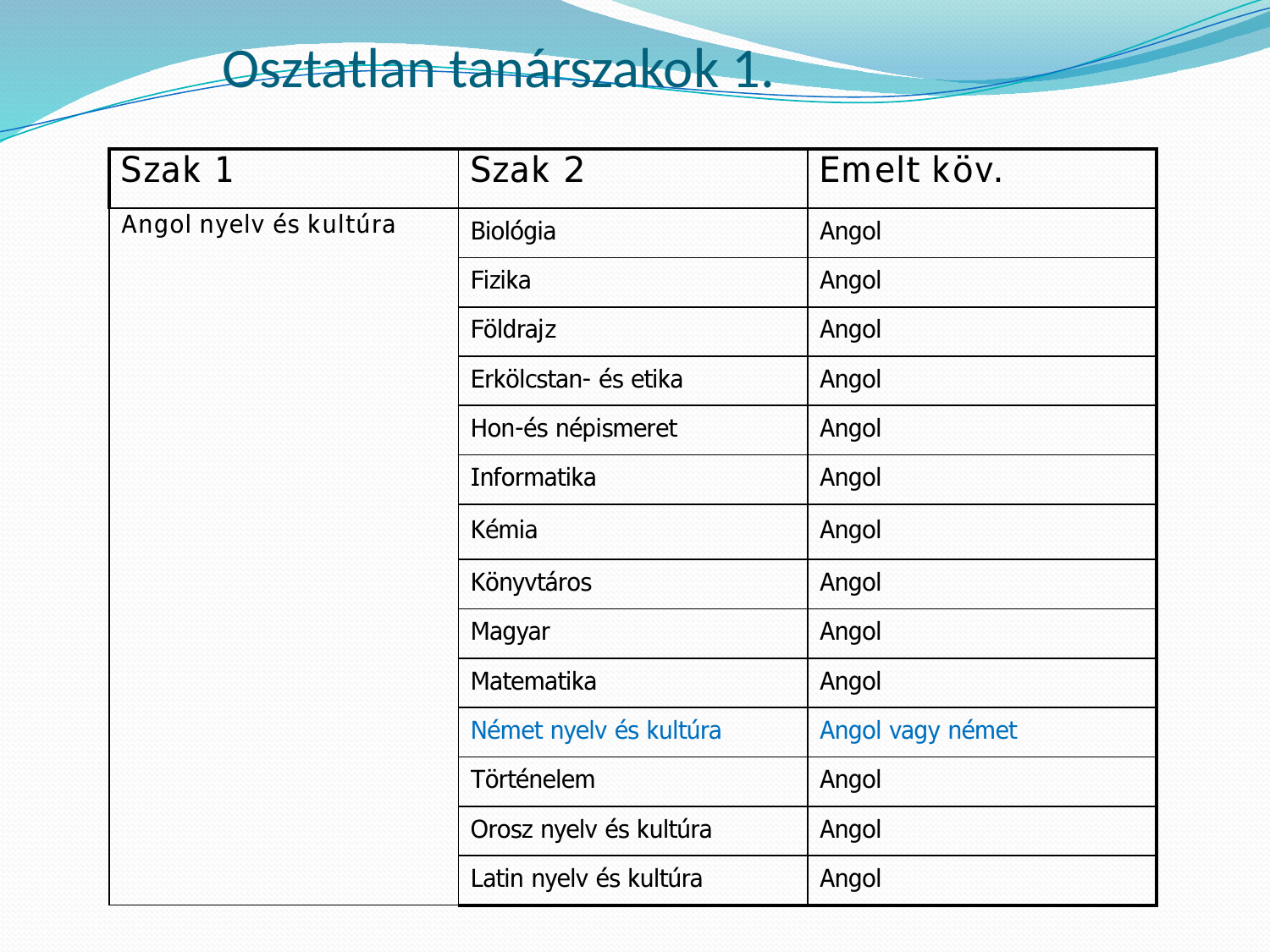

Osztatlan tanárszakok 1.
| Szak 1 | Szak 2 | Emelt köv. |
| --- | --- | --- |
| Angol nyelv és kultúra | Biológia | Angol |
|  | Fizika | Angol |
|  | Földrajz | Angol |
|  | Erkölcstan- és etika | Angol |
|  | Hon-és népismeret | Angol |
|  | Informatika | Angol |
|  | Kémia | Angol |
|  | Könyvtáros | Angol |
|  | Magyar | Angol |
|  | Matematika | Angol |
|  | Német nyelv és kultúra | Angol vagy német |
|  | Történelem | Angol |
|  | Orosz nyelv és kultúra | Angol |
|  | Latin nyelv és kultúra | Angol |